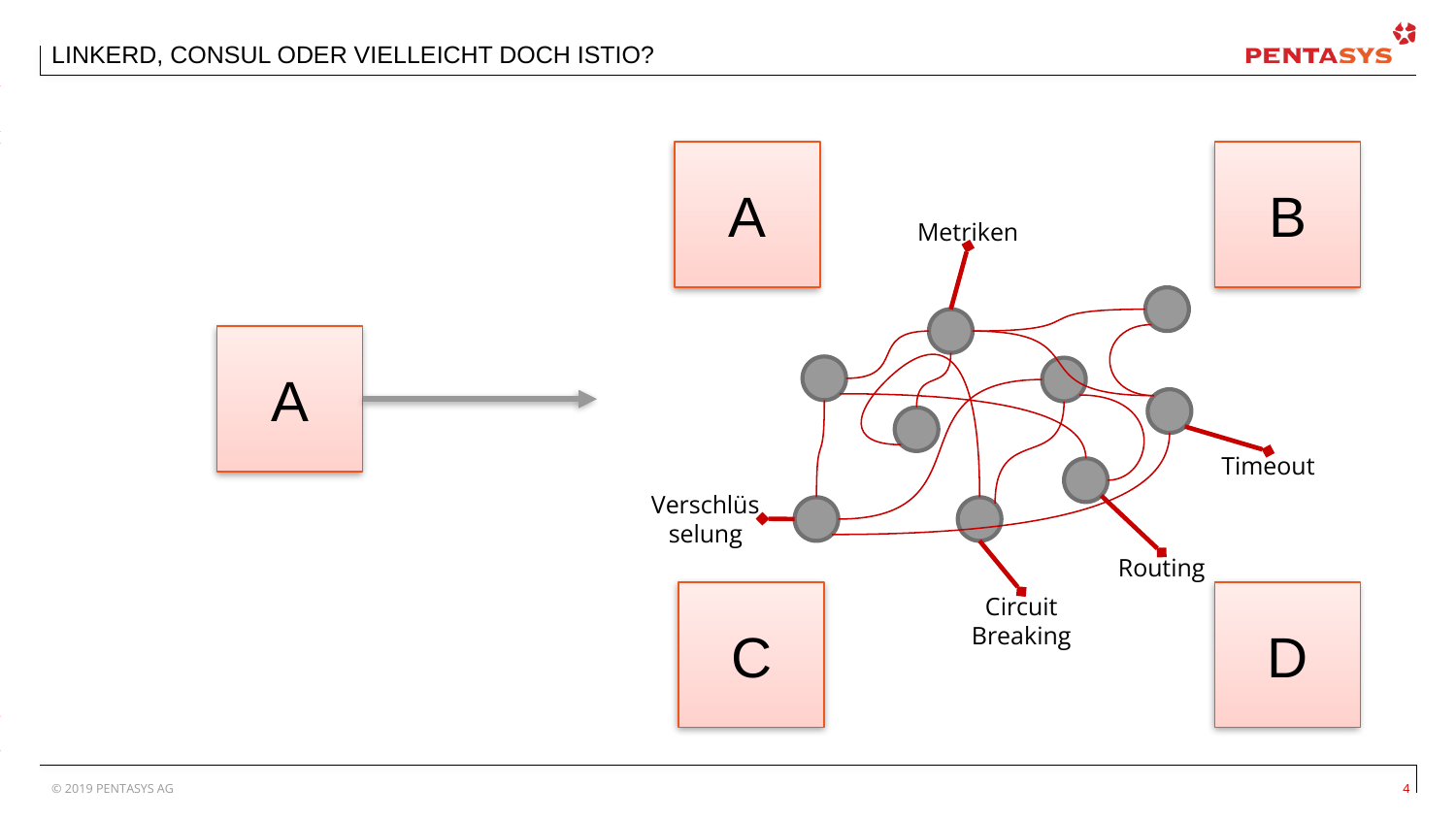

# LINKERD, CONSUL ODER VIELLEICHT DOCH ISTIO?
A
B
Metriken

A

Timeout

Verschlüsselung

Routing
C
D
Circuit Breaking
© 2019 PENTASYS AG